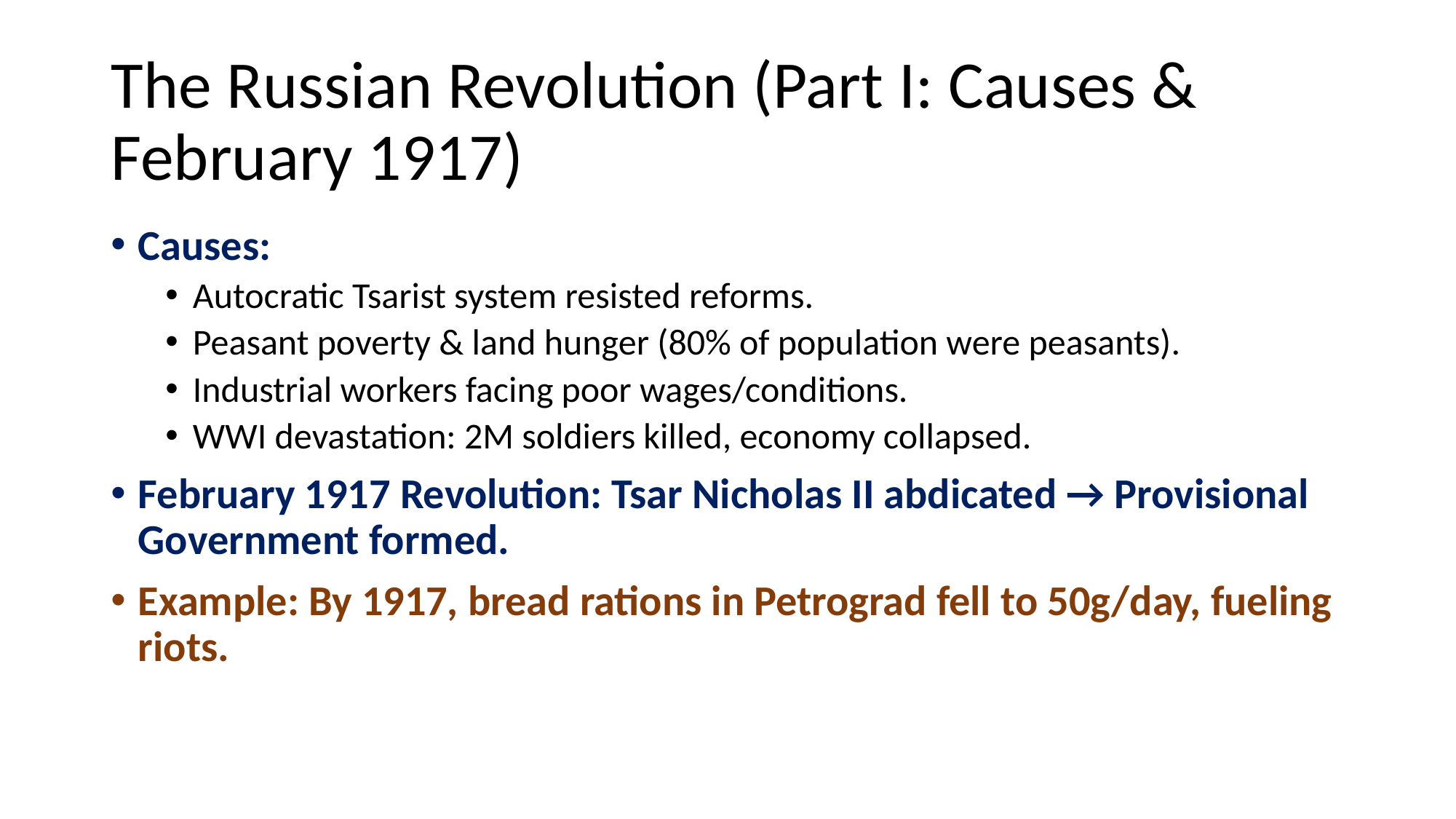

# The Russian Revolution (Part I: Causes & February 1917)
Causes:
Autocratic Tsarist system resisted reforms.
Peasant poverty & land hunger (80% of population were peasants).
Industrial workers facing poor wages/conditions.
WWI devastation: 2M soldiers killed, economy collapsed.
February 1917 Revolution: Tsar Nicholas II abdicated → Provisional Government formed.
Example: By 1917, bread rations in Petrograd fell to 50g/day, fueling riots.